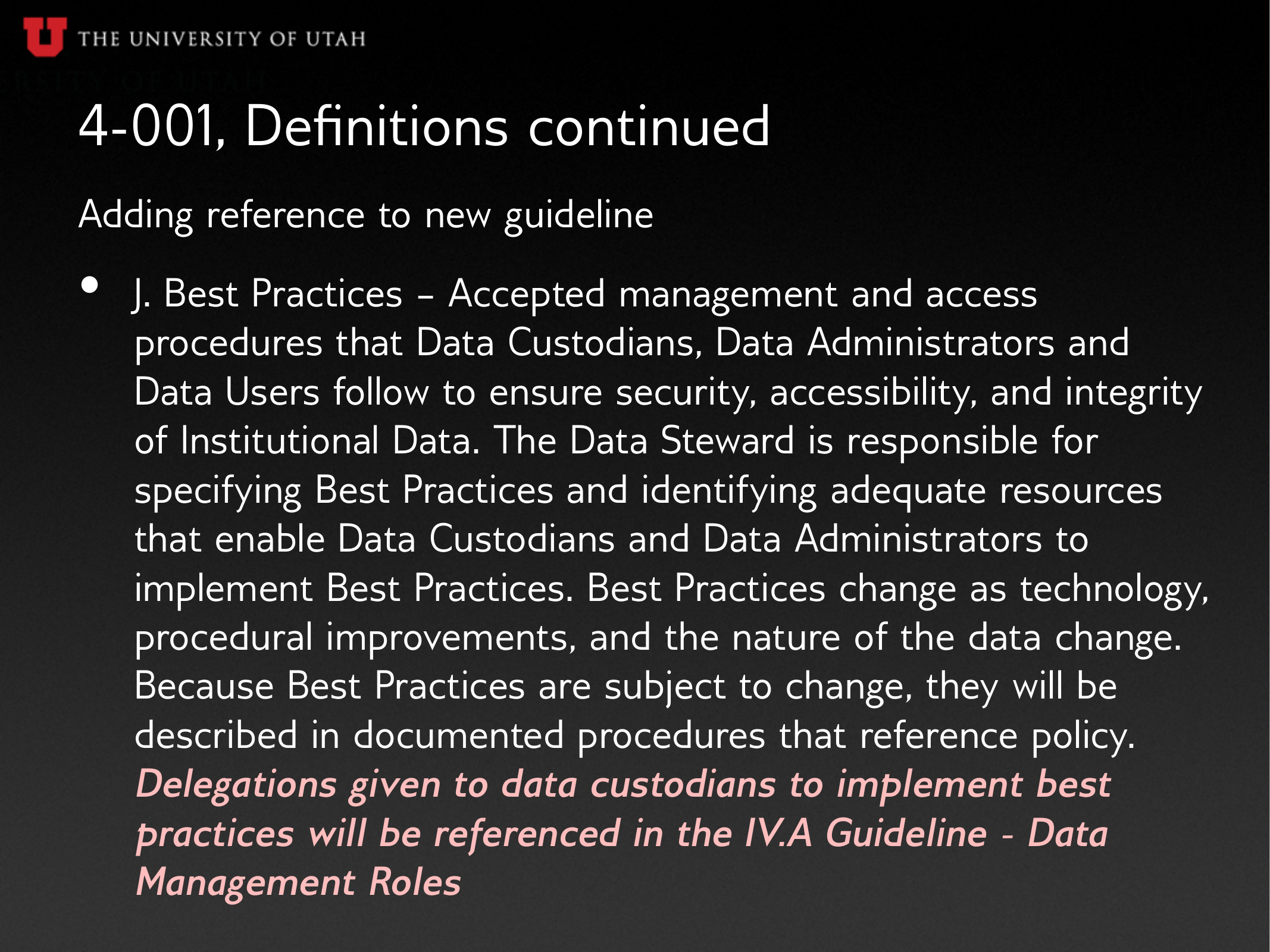

4-001, Definitions continued
Adding reference to new guideline
J. Best Practices – Accepted management and access procedures that Data Custodians, Data Administrators and Data Users follow to ensure security, accessibility, and integrity of Institutional Data. The Data Steward is responsible for specifying Best Practices and identifying adequate resources that enable Data Custodians and Data Administrators to implement Best Practices. Best Practices change as technology, procedural improvements, and the nature of the data change. Because Best Practices are subject to change, they will be described in documented procedures that reference policy. Delegations given to data custodians to implement best practices will be referenced in the IV.A Guideline - Data Management Roles